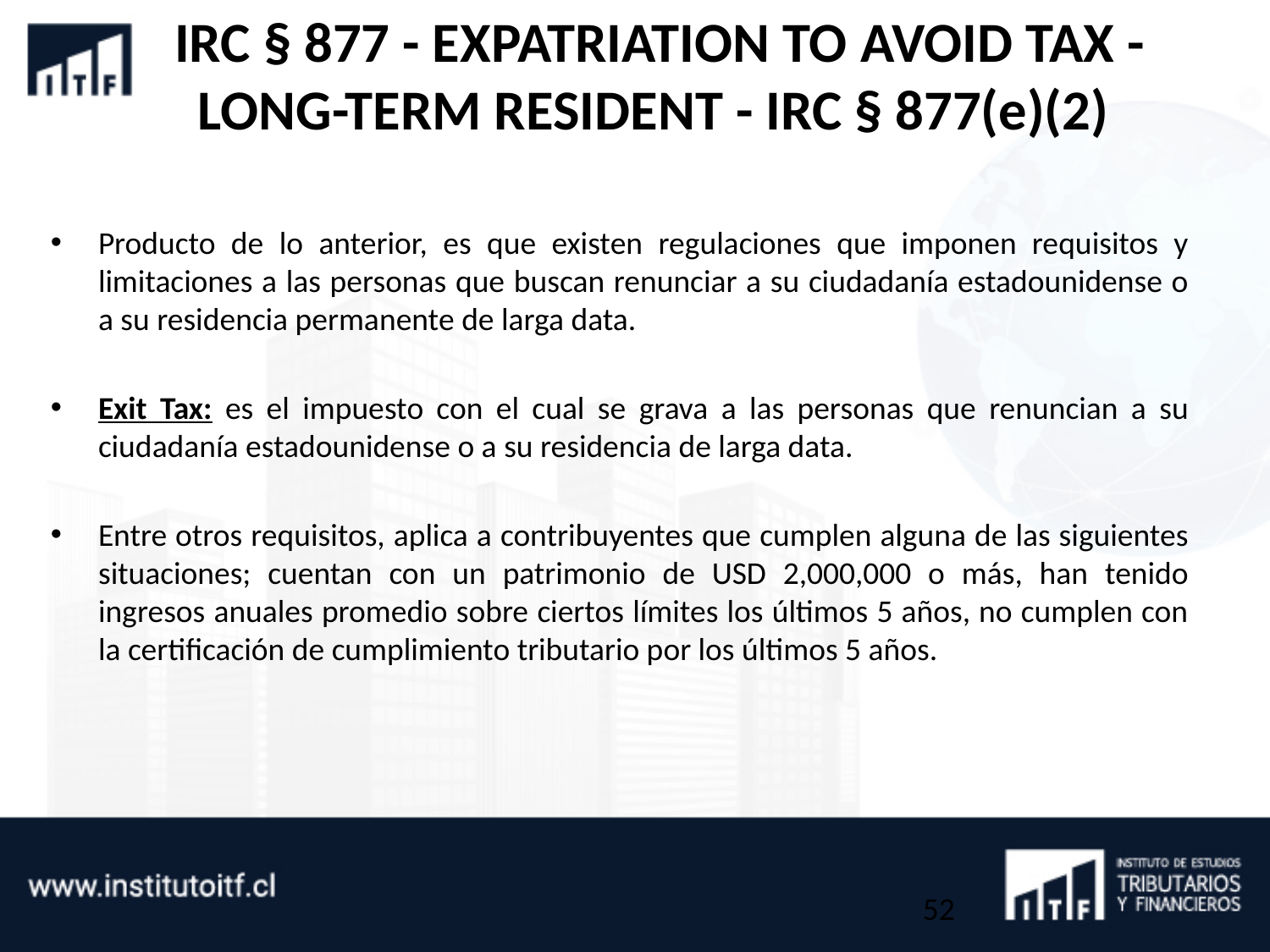

# IRC § 877 - EXPATRIATION TO AVOID TAX - LONG-TERM RESIDENT - IRC § 877(e)(2)

Producto de lo anterior, es que existen regulaciones que imponen requisitos y limitaciones a las personas que buscan renunciar a su ciudadanía estadounidense o a su residencia permanente de larga data.

Exit Tax: es el impuesto con el cual se grava a las personas que renuncian a su ciudadanía estadounidense o a su residencia de larga data.

Entre otros requisitos, aplica a contribuyentes que cumplen alguna de las siguientes situaciones; cuentan con un patrimonio de USD 2,000,000 o más, han tenido ingresos anuales promedio sobre ciertos límites los últimos 5 años, no cumplen con la certificación de cumplimiento tributario por los últimos 5 años.

52